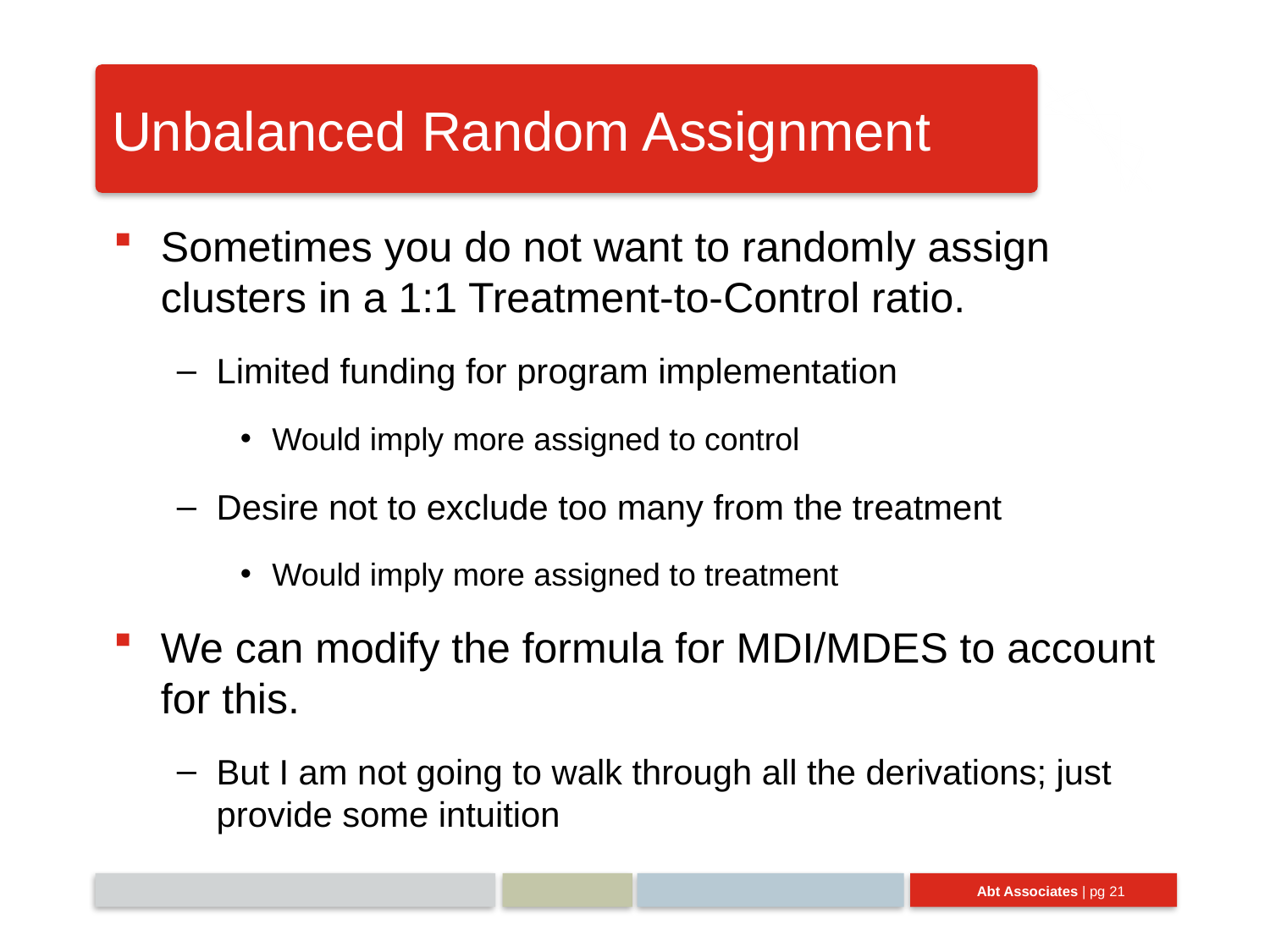

# Unbalanced Random Assignment
Sometimes you do not want to randomly assign clusters in a 1:1 Treatment-to-Control ratio.
Limited funding for program implementation
Would imply more assigned to control
Desire not to exclude too many from the treatment
Would imply more assigned to treatment
We can modify the formula for MDI/MDES to account for this.
But I am not going to walk through all the derivations; just provide some intuition